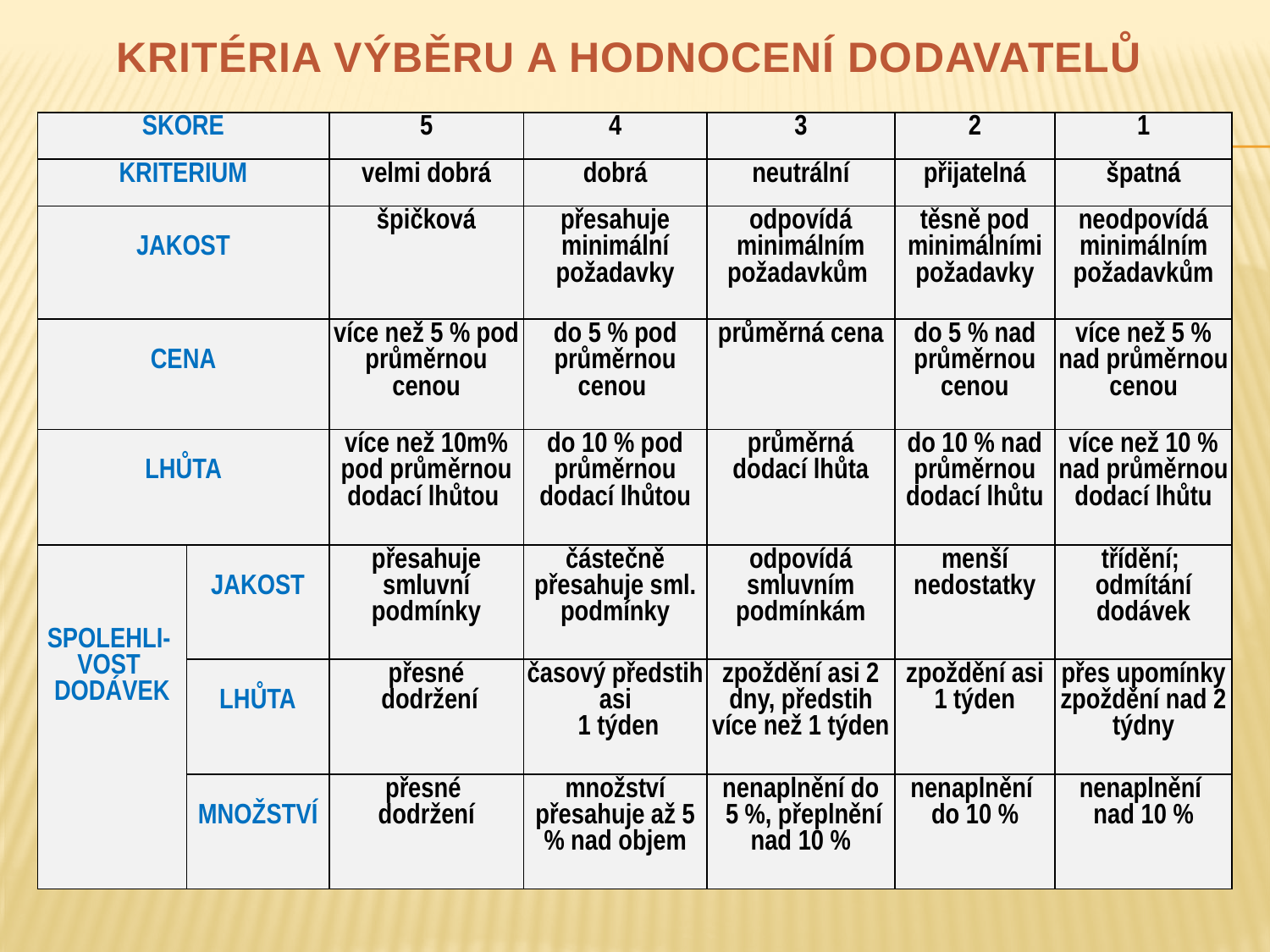

# KRITÉRIA VÝBĚRU A HODNOCENÍ DODAVATELŮ
| SKORE |  | 5 | 4 | 3 | 2 | 1 |
| --- | --- | --- | --- | --- | --- | --- |
| KRITERIUM |  | velmi dobrá | dobrá | neutrální | přijatelná | špatná |
| JAKOST |  | špičková | přesahuje minimální požadavky | odpovídá minimálním požadavkům | těsně pod minimálními požadavky | neodpovídá minimálním požadavkům |
| CENA |  | více než 5 % pod průměrnou cenou | do 5 % pod průměrnou cenou | průměrná cena | do 5 % nad průměrnou cenou | více než 5 % nad průměrnou cenou |
| LHŮTA |  | více než 10m% pod průměrnou dodací lhůtou | do 10 % pod průměrnou dodací lhůtou | průměrná dodací lhůta | do 10 % nad průměrnou dodací lhůtu | více než 10 % nad průměrnou dodací lhůtu |
| SPOLEHLI- VOST DODÁVEK | JAKOST | přesahuje smluvní podmínky | částečně přesahuje sml. podmínky | odpovídá smluvním podmínkám | menší nedostatky | třídění; odmítání dodávek |
|  | LHŮTA | přesné dodržení | časový předstih asi 1 týden | zpoždění asi 2 dny, předstih více než 1 týden | zpoždění asi 1 týden | přes upomínky zpoždění nad 2 týdny |
|  | MNOŽSTVÍ | přesné dodržení | množství přesahuje až 5 % nad objem | nenaplnění do 5 %, přeplnění nad 10 % | nenaplnění do 10 % | nenaplnění nad 10 % |